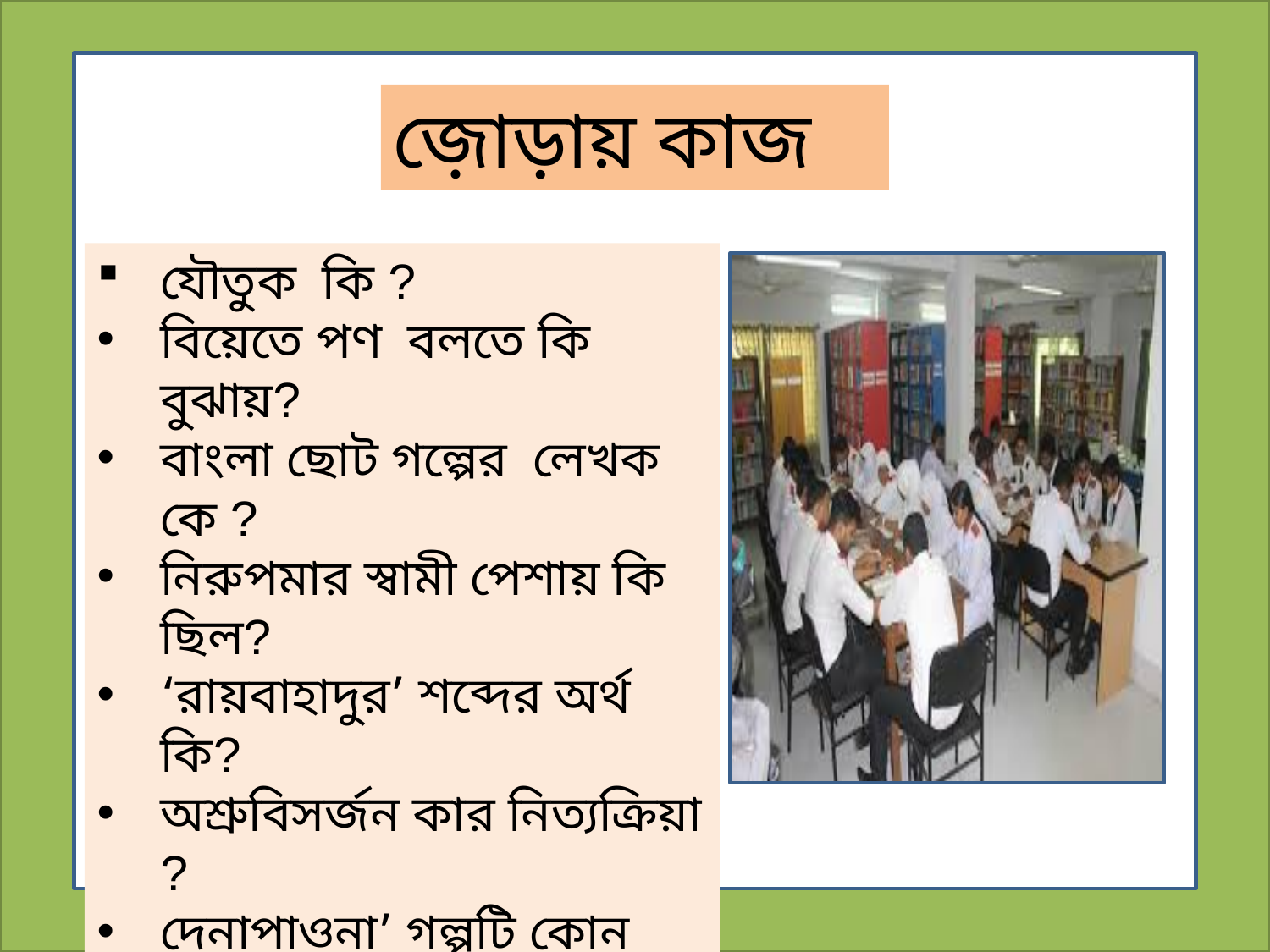

জ়োড়ায় কাজ
যৌতুক  কি ?
বিয়েতে পণ  বলতে কি বুঝায়?
বাংলা ছোট গল্পের  লেখক কে ?
নিরুপমার স্বামী পেশায় কি ছিল?
‘রায়বাহাদুর’ শব্দের অর্থ কি?
অশ্রুবিসর্জন কার নিত্যক্রিয়া ?
দেনাপাওনা’ গল্পটি কোন গ্রন্থ থেকে সংকলিত।
শরশয্যা  বলতে কি বুঝ ?